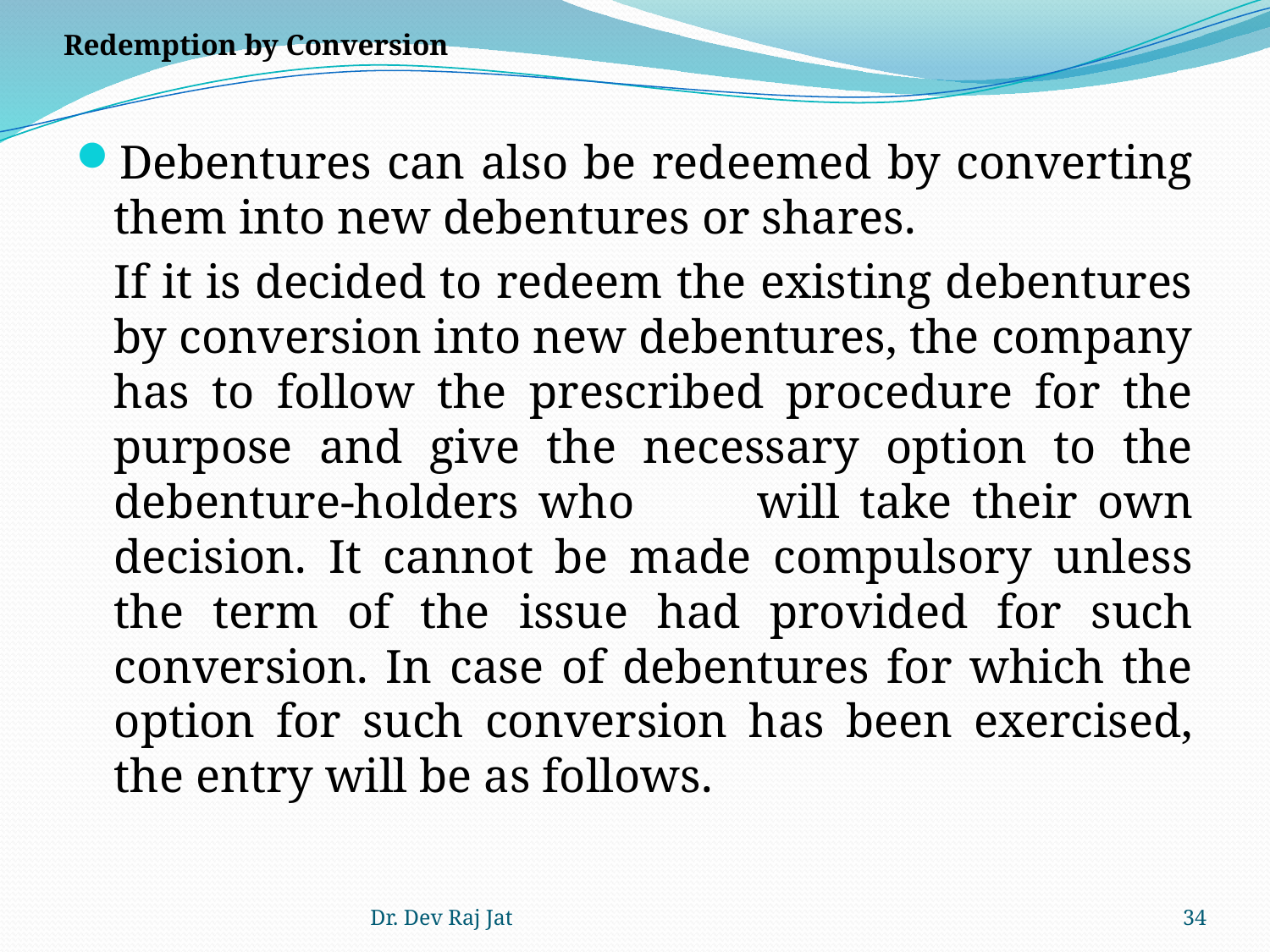

# Redemption by Conversion
Debentures can also be redeemed by converting them into new debentures or shares.
	If it is decided to redeem the existing debentures by conversion into new debentures, the company has to follow the prescribed procedure for the purpose and give the necessary option to the debenture-holders who	will take their own decision. It cannot be made compulsory unless the term of the issue had provided for such conversion. In case of debentures for which the option for such conversion has been exercised, the entry will be as follows.

Dr. Dev Raj Jat
34